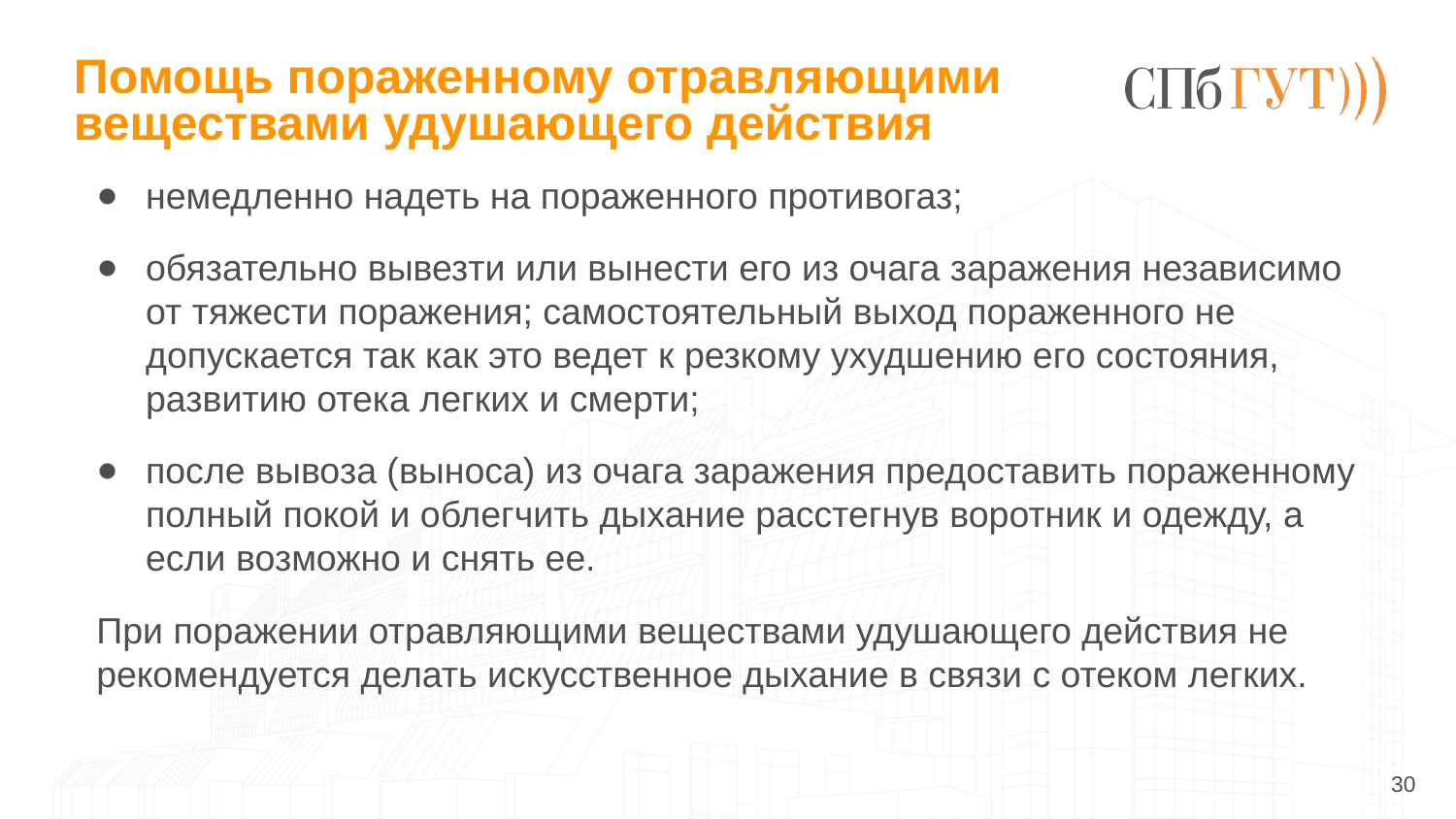

# Помощь пораженному отравляющими веществами удушающего действия
немедленно надеть на пораженного противогаз;
обязательно вывезти или вынести его из очага заражения независимо от тяжести поражения; самостоятельный выход пораженного не допускается так как это ведет к резкому ухудшению его состояния, развитию отека легких и смерти;
после вывоза (выноса) из очага заражения предоставить пораженному полный покой и облегчить дыхание расстегнув воротник и одежду, а если возможно и снять ее.
При поражении отравляющими веществами удушающего действия не рекомендуется делать искусственное дыхание в связи с отеком легких.

30